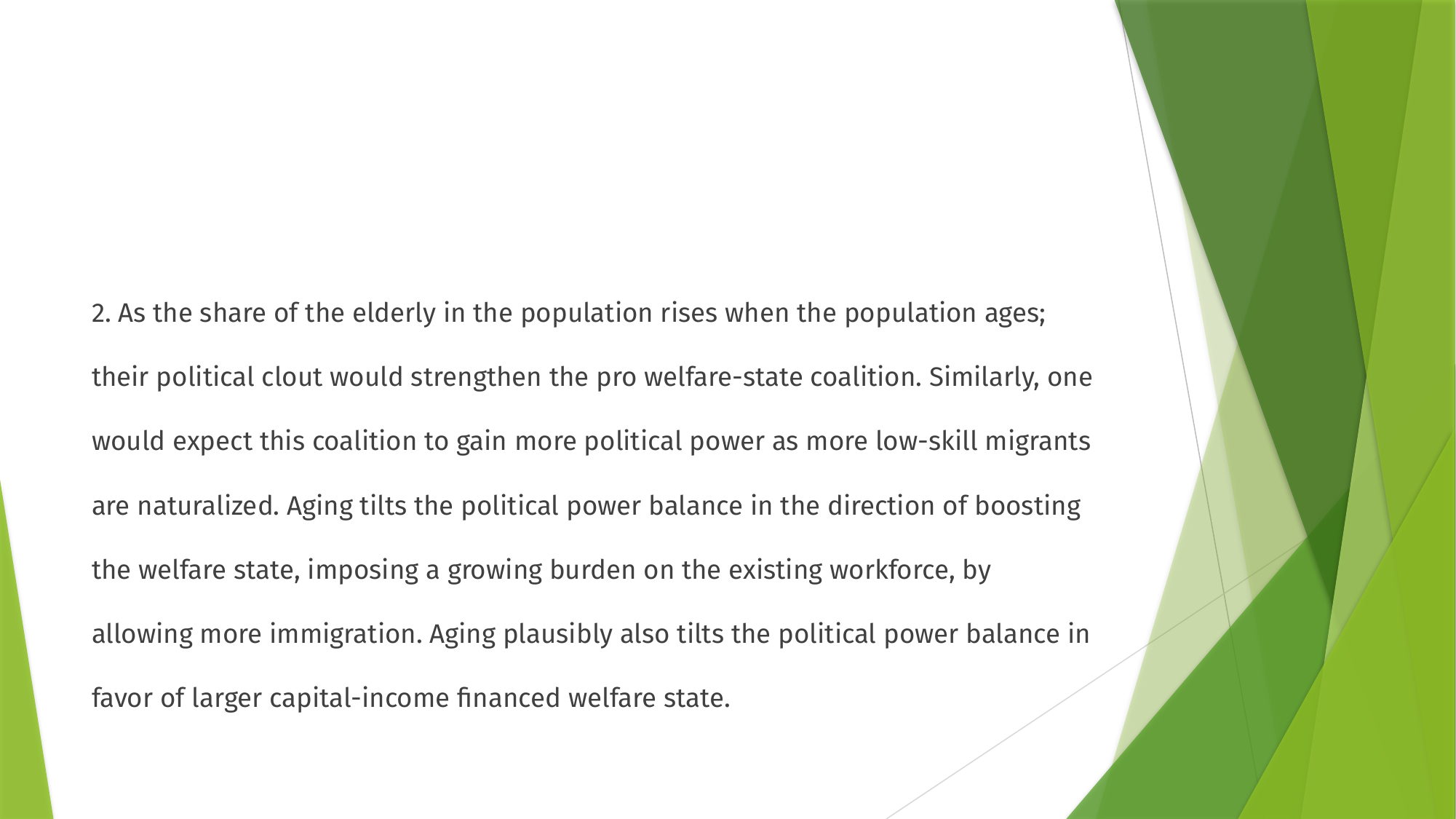

2. As the share of the elderly in the population rises when the population ages; their political clout would strengthen the pro welfare-state coalition. Similarly, one would expect this coalition to gain more political power as more low-skill migrants are naturalized. Aging tilts the political power balance in the direction of boosting the welfare state, imposing a growing burden on the existing workforce, by allowing more immigration. Aging plausibly also tilts the political power balance in favor of larger capital-income financed welfare state.